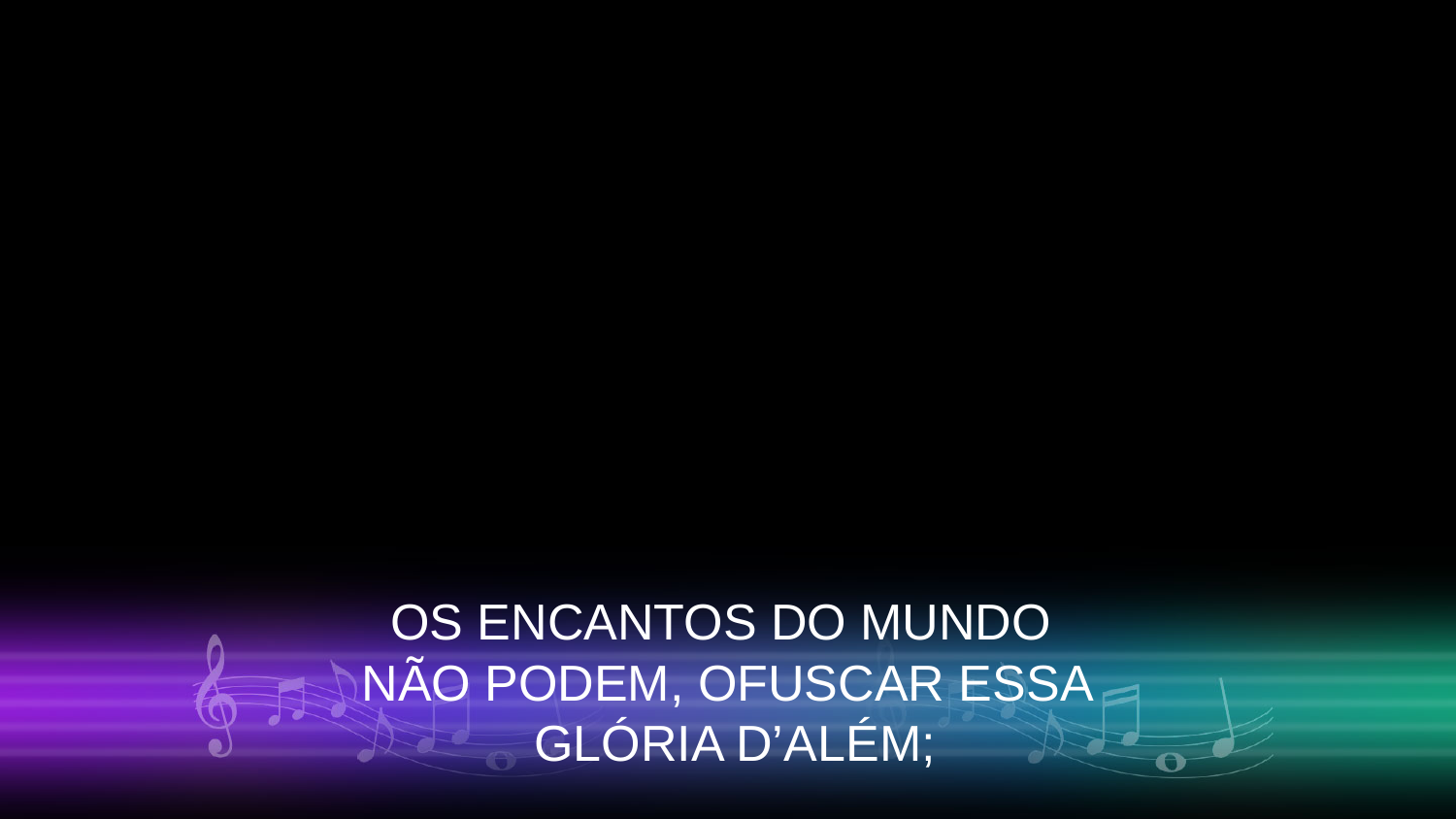

OS ENCANTOS DO MUNDO
NÃO PODEM, OFUSCAR ESSA
 GLÓRIA D’ALÉM;